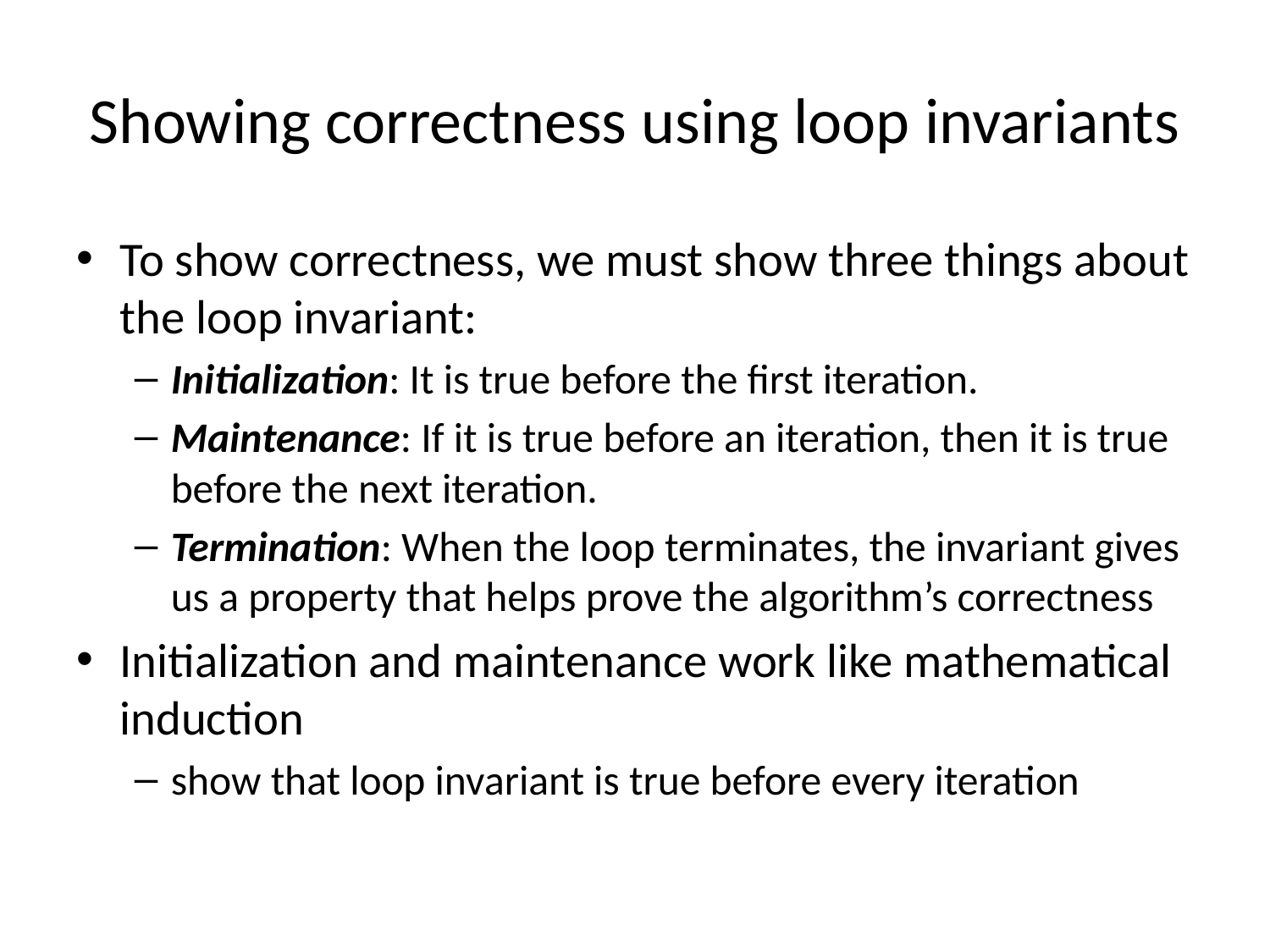

# Showing correctness using loop invariants
To show correctness, we must show three things about the loop invariant:
Initialization: It is true before the first iteration.
Maintenance: If it is true before an iteration, then it is true before the next iteration.
Termination: When the loop terminates, the invariant gives us a property that helps prove the algorithm’s correctness
Initialization and maintenance work like mathematical induction
show that loop invariant is true before every iteration